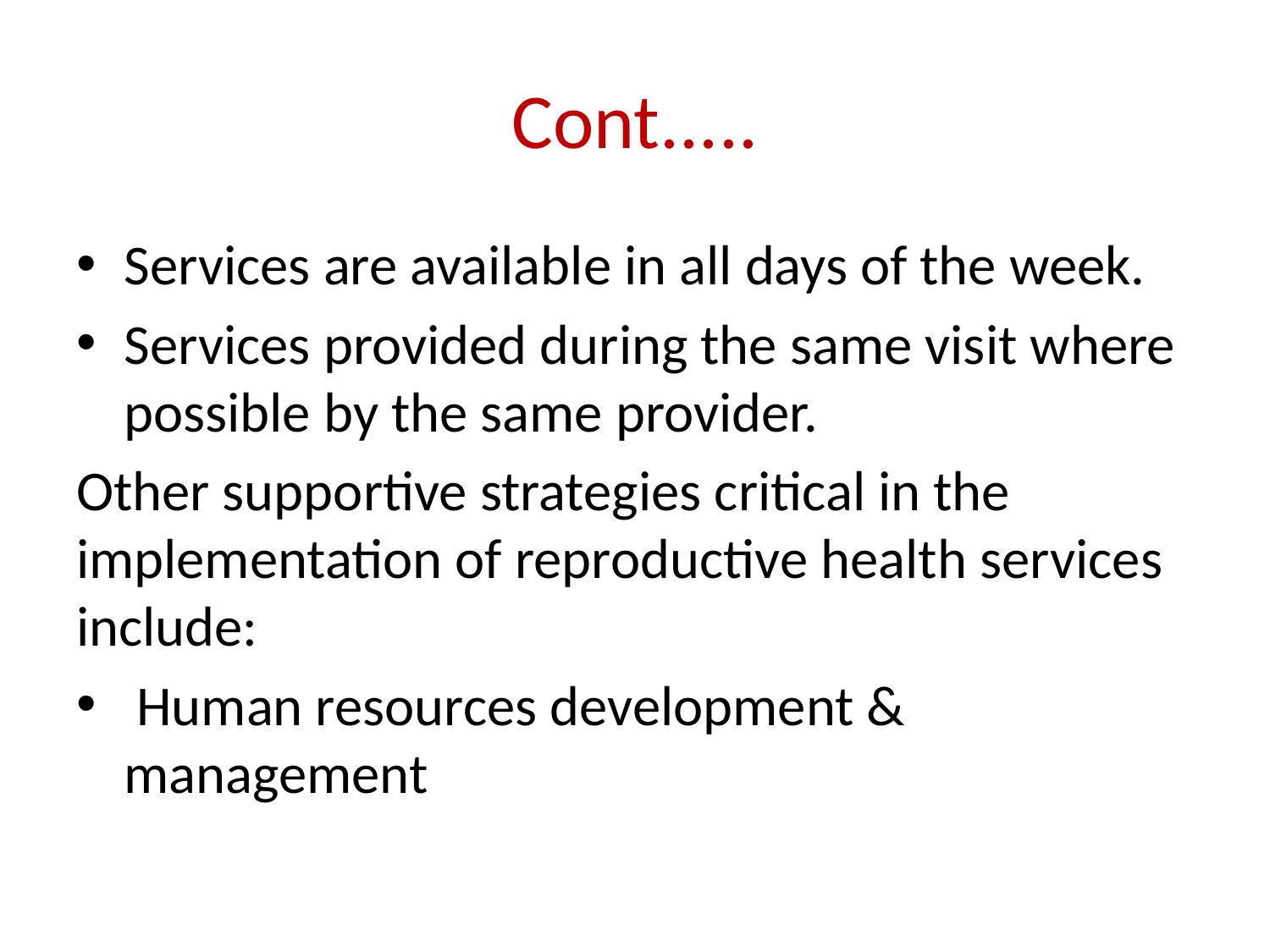

# Cont.....
Services are available in all days of the week.
Services provided during the same visit where possible by the same provider.
Other supportive strategies critical in the implementation of reproductive health services include:
 Human resources development & management